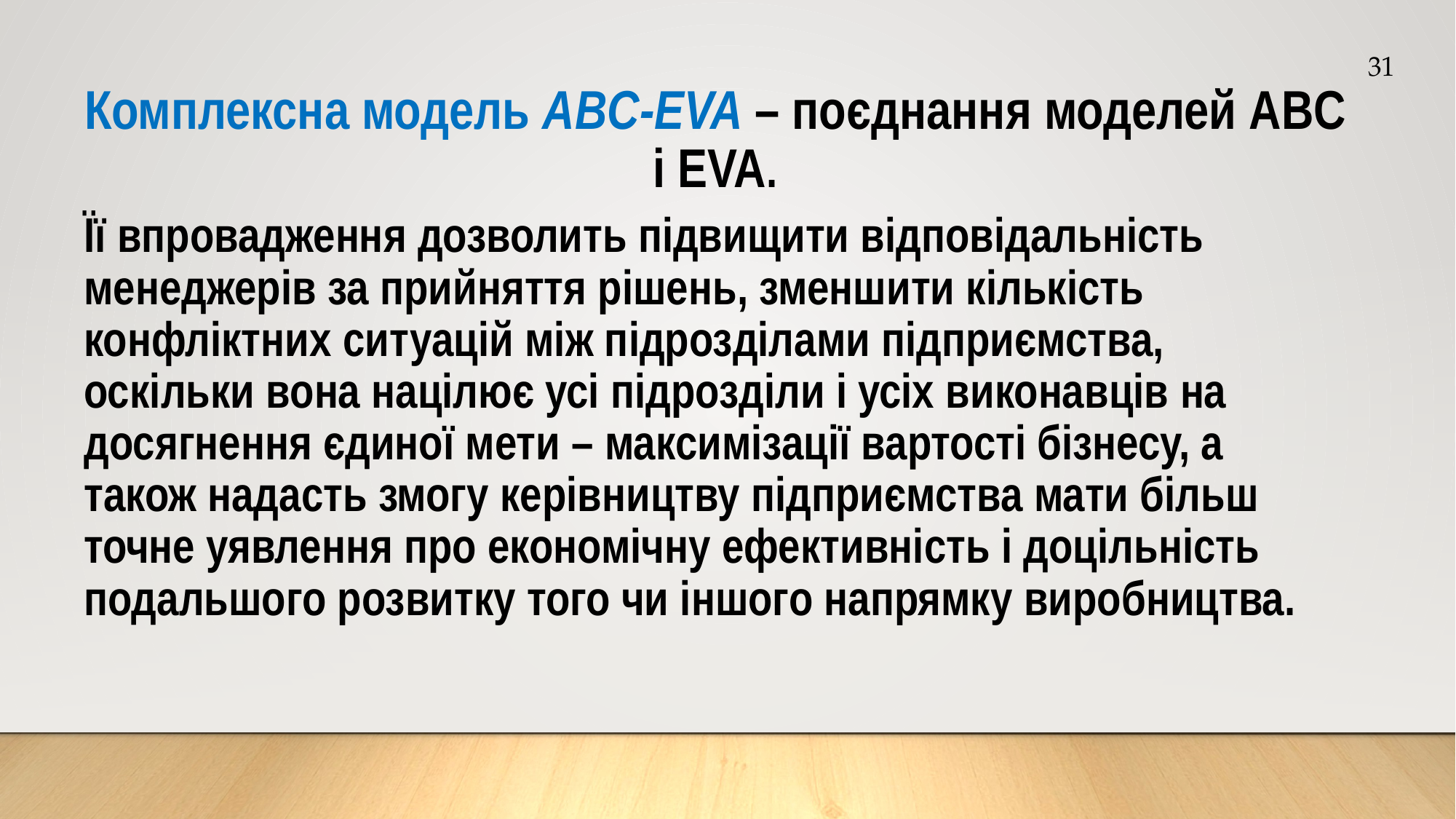

31
Комплексна модель ABC-EVA – поєднання моделей ABC і EVA.
Її впровадження дозволить підвищити відповідальність менеджерів за прийняття рішень, зменшити кількість конфліктних ситуацій між підрозділами підприємства, оскільки вона націлює усі підрозділи і усіх виконавців на досягнення єдиної мети – максимізації вартості бізнесу, а також надасть змогу керівництву підприємства мати більш точне уявлення про економічну ефективність і доцільність подальшого розвитку того чи іншого напрямку виробництва.